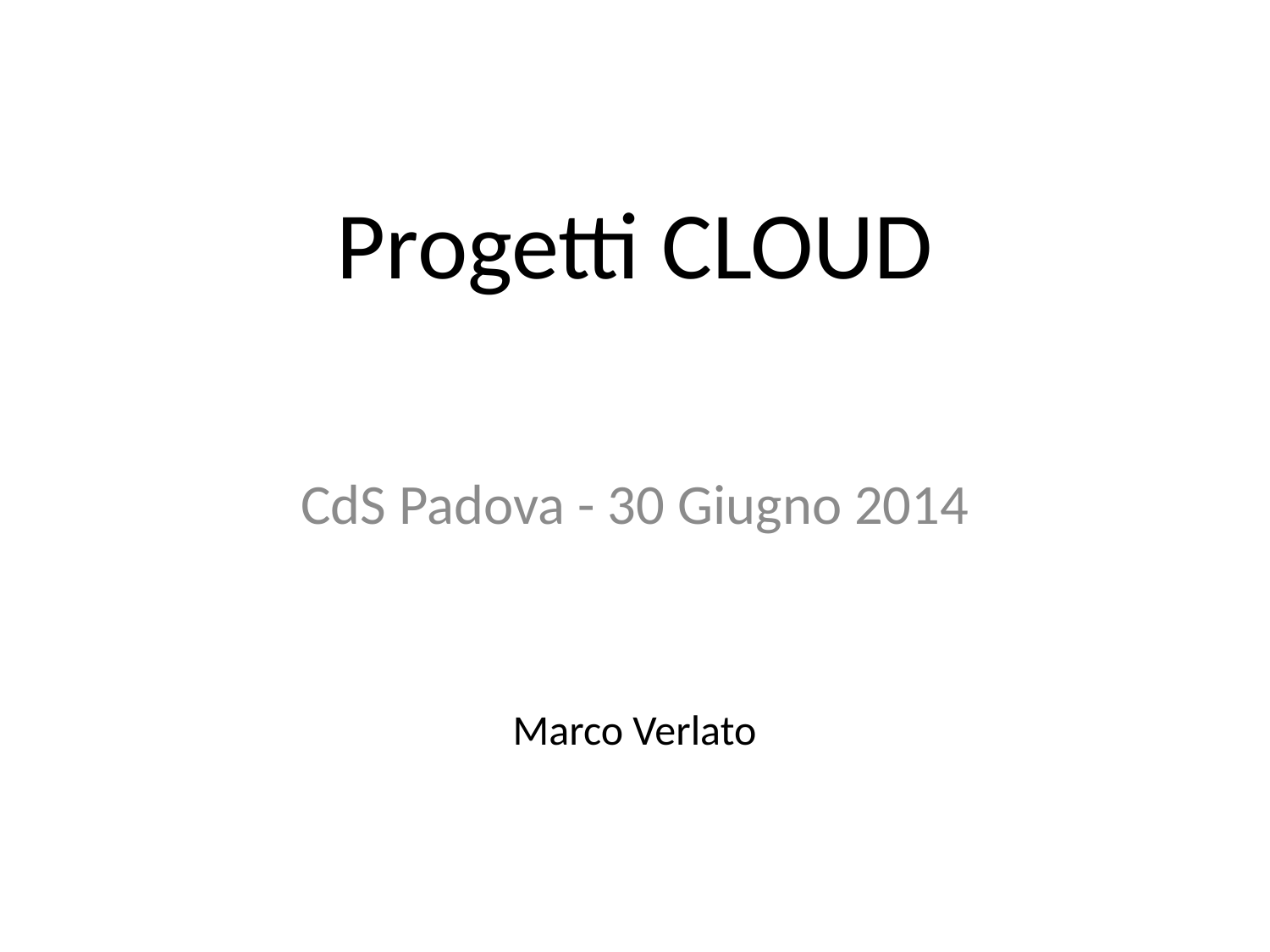

# Progetti CLOUD

CdS Padova - 30 Giugno 2014
Marco Verlato